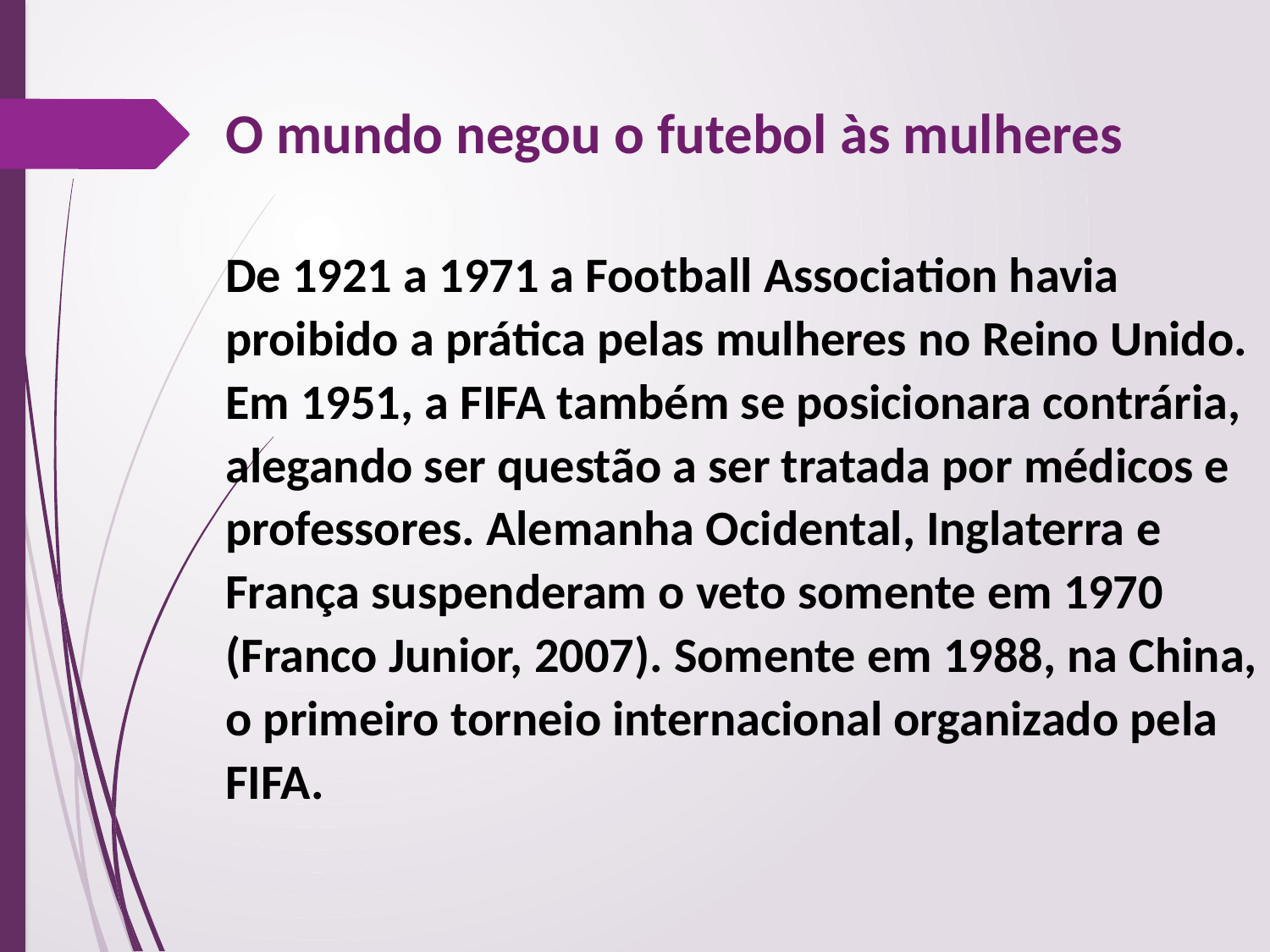

O mundo negou o futebol às mulheres
De 1921 a 1971 a Football Association havia proibido a prática pelas mulheres no Reino Unido. Em 1951, a FIFA também se posicionara contrária, alegando ser questão a ser tratada por médicos e professores. Alemanha Ocidental, Inglaterra e França suspenderam o veto somente em 1970 (Franco Junior, 2007). Somente em 1988, na China, o primeiro torneio internacional organizado pela FIFA.